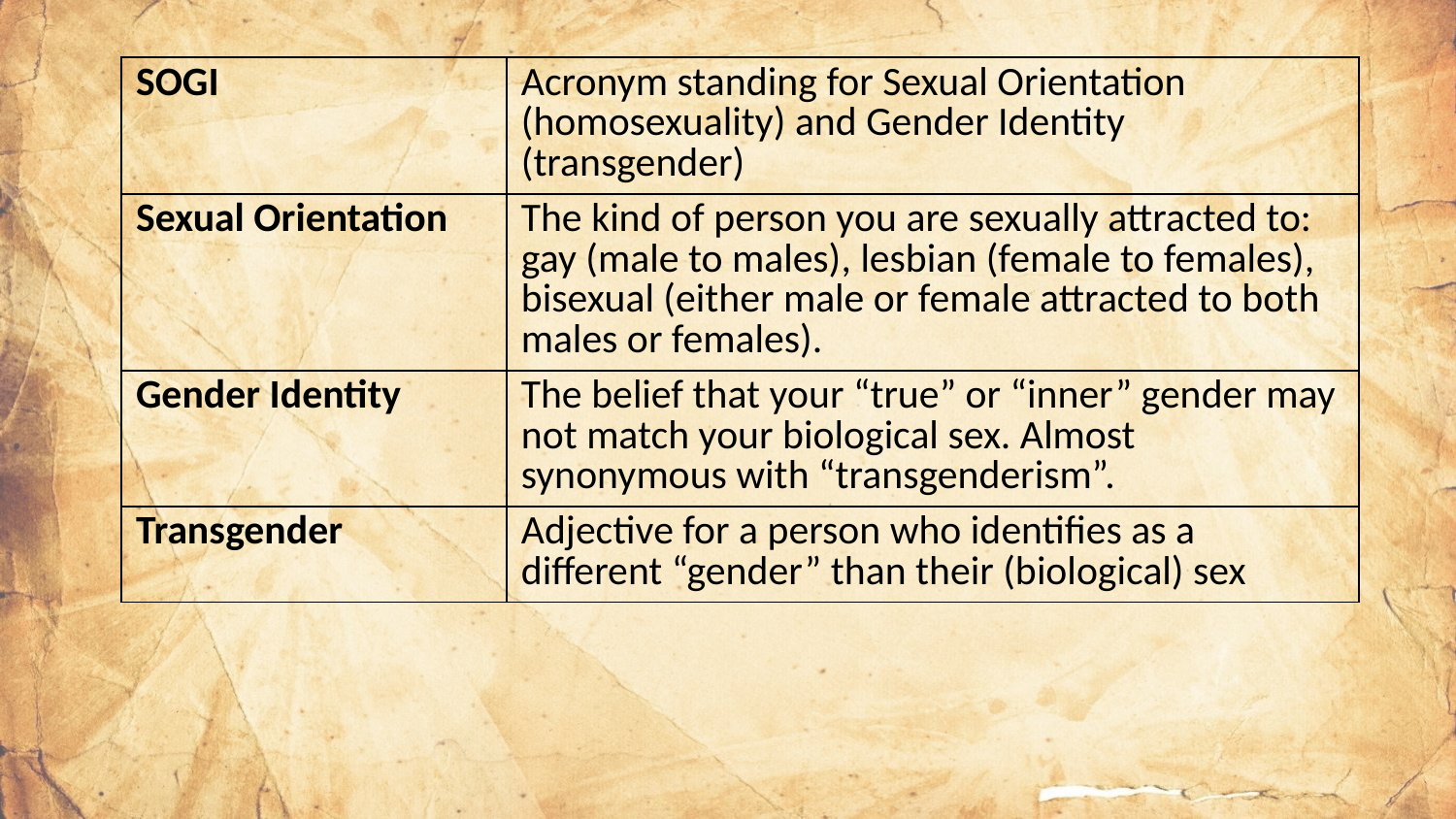

| SOGI | Acronym standing for Sexual Orientation (homosexuality) and Gender Identity (transgender) |
| --- | --- |
| Sexual Orientation | The kind of person you are sexually attracted to: gay (male to males), lesbian (female to females), bisexual (either male or female attracted to both males or females). |
| Gender Identity | The belief that your “true” or “inner” gender may not match your biological sex. Almost synonymous with “transgenderism”. |
| Transgender | Adjective for a person who identifies as a different “gender” than their (biological) sex |